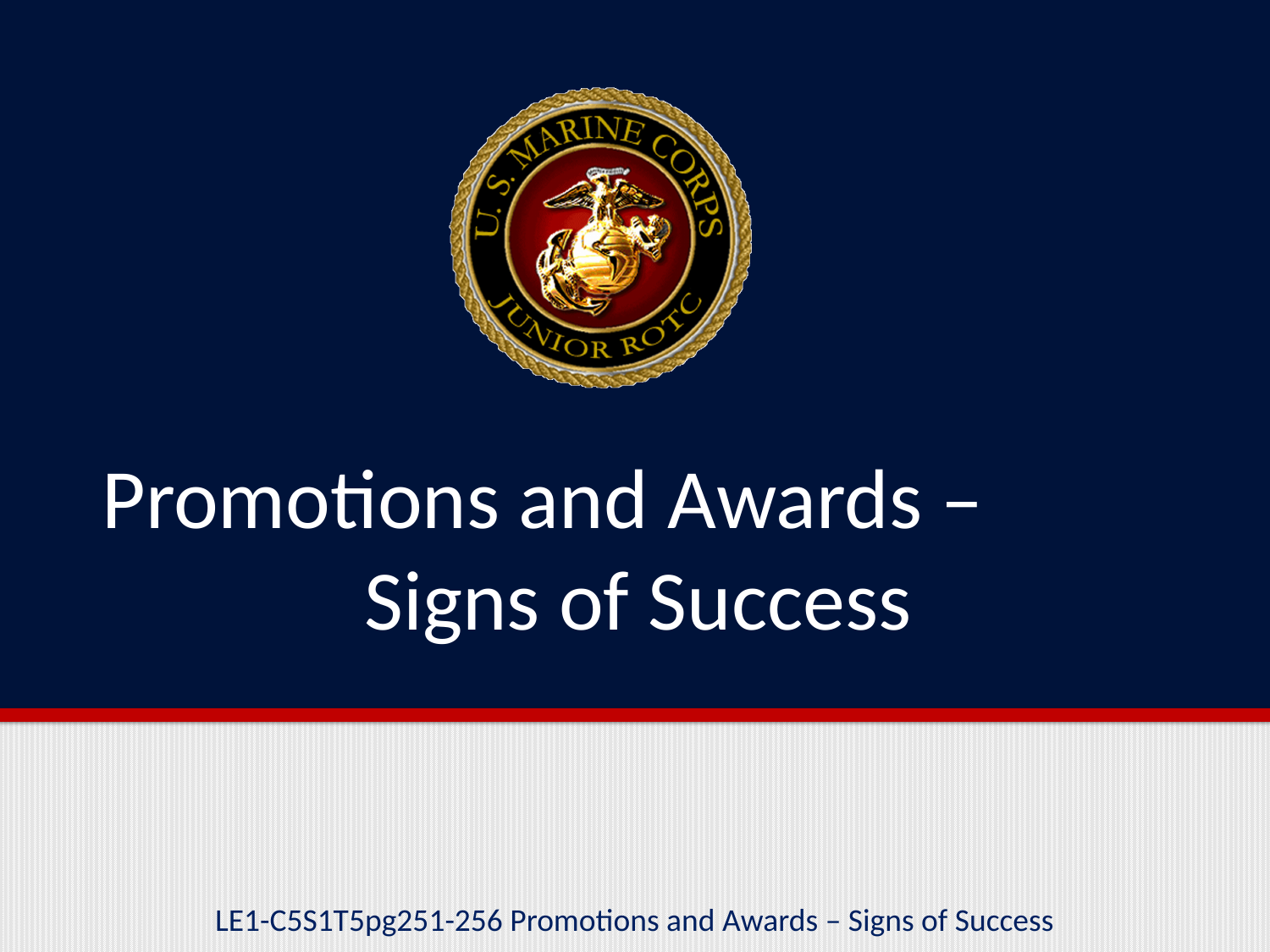

# Promotions and Awards –           Signs of Success
LE1-C5S1T5pg251-256 Promotions and Awards – Signs of Success